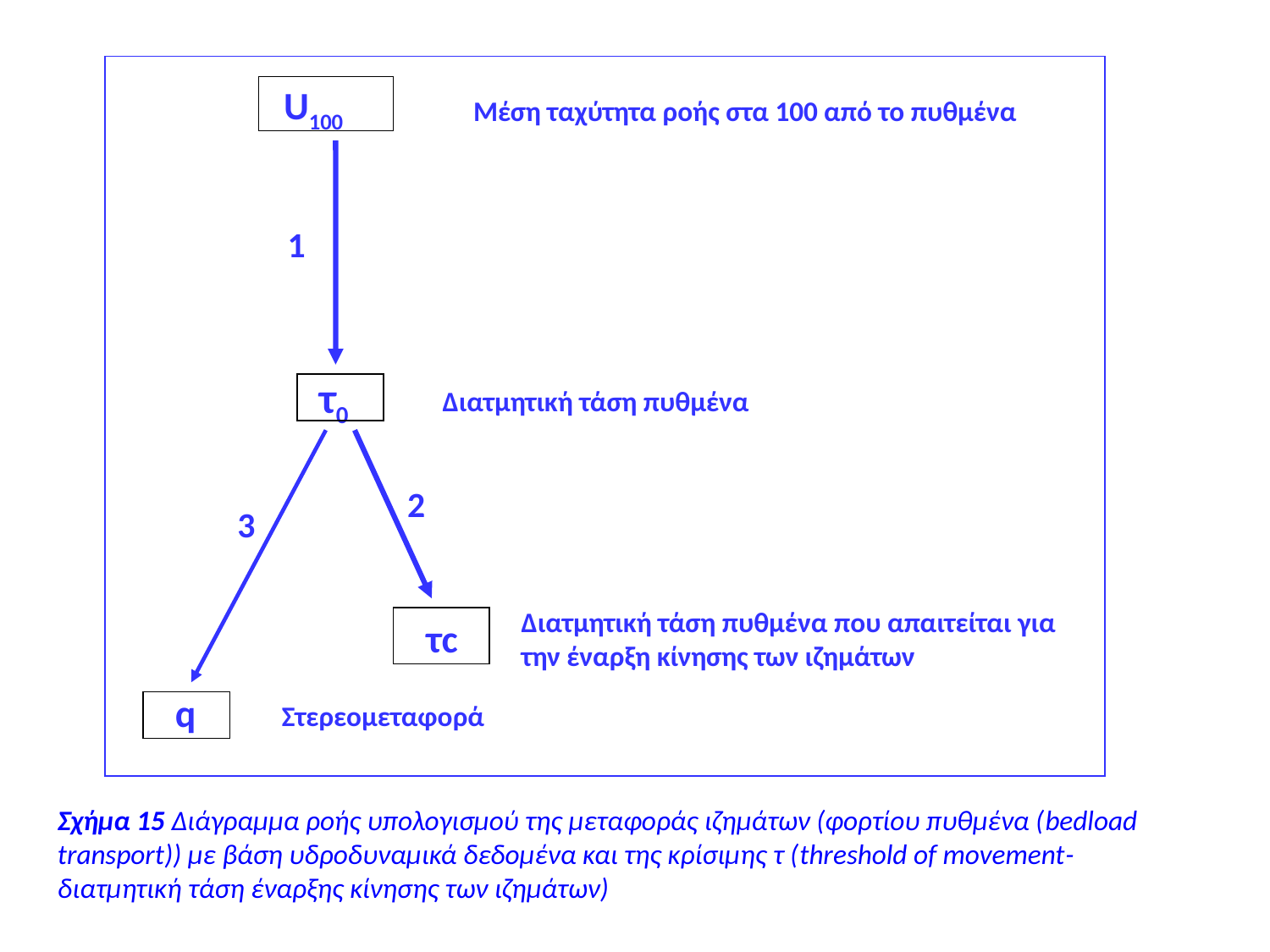

U100

τ0

τc
q

Μέση ταχύτητα ροής στα 100 από το πυθμένα
Διατμητική τάση πυθμένα
Διατμητική τάση πυθμένα που απαιτείται για την έναρξη κίνησης των ιζημάτων
Στερεομεταφορά
1
2
3
Σχήμα 15 Διάγραμμα ροής υπολογισμού της μεταφοράς ιζημάτων (φορτίου πυθμένα (bedload transport)) με βάση υδροδυναμικά δεδομένα και της κρίσιμης τ (threshold of movement- διατμητική τάση έναρξης κίνησης των ιζημάτων)